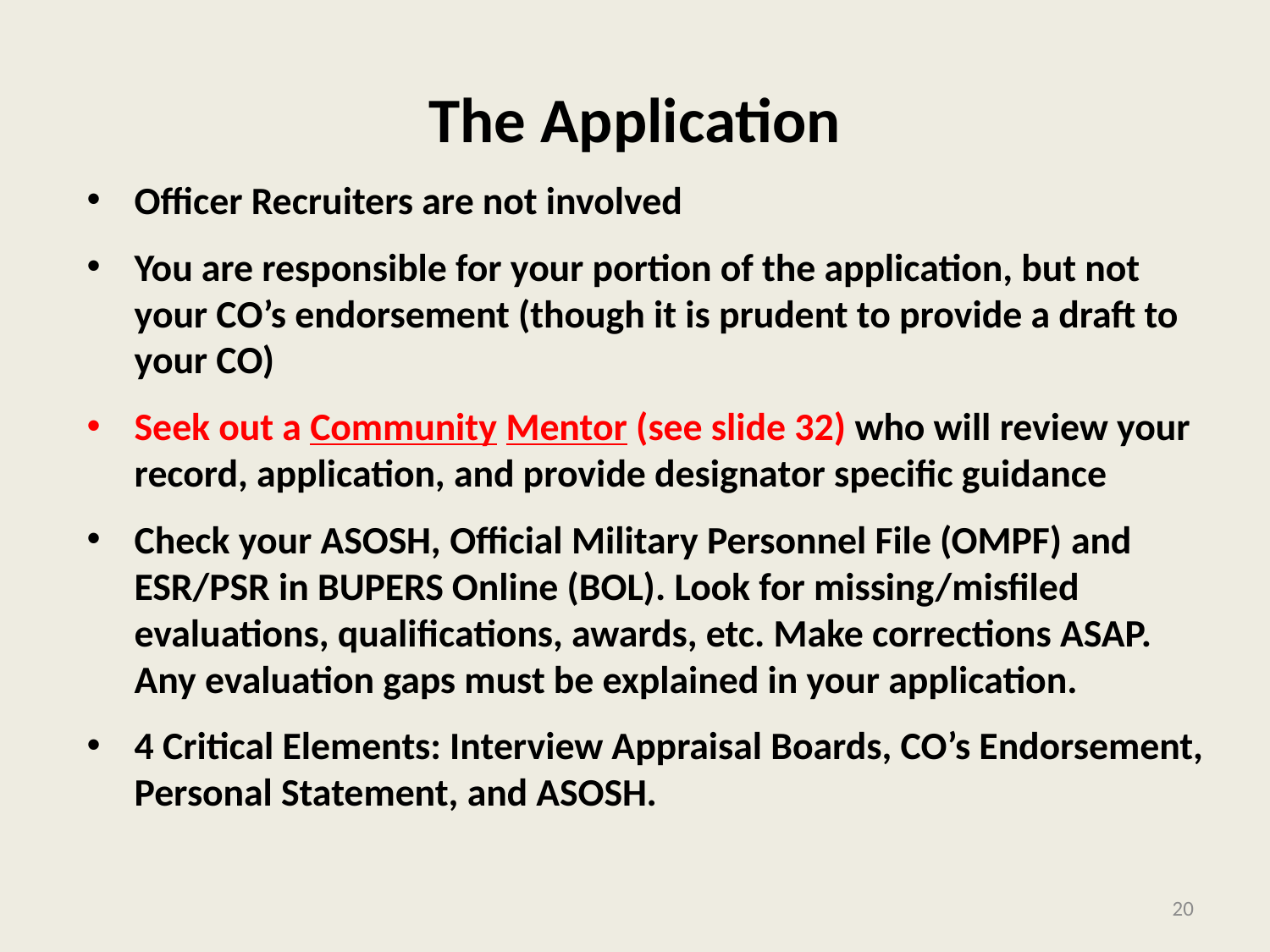

The Application
Officer Recruiters are not involved

You are responsible for your portion of the application, but not your CO’s endorsement (though it is prudent to provide a draft to your CO)

Seek out a Community Mentor (see slide 32) who will review your record, application, and provide designator specific guidance

Check your ASOSH, Official Military Personnel File (OMPF) and ESR/PSR in BUPERS Online (BOL). Look for missing/misfiled evaluations, qualifications, awards, etc. Make corrections ASAP.  Any evaluation gaps must be explained in your application.

4 Critical Elements: Interview Appraisal Boards, CO’s Endorsement, Personal Statement, and ASOSH.
20